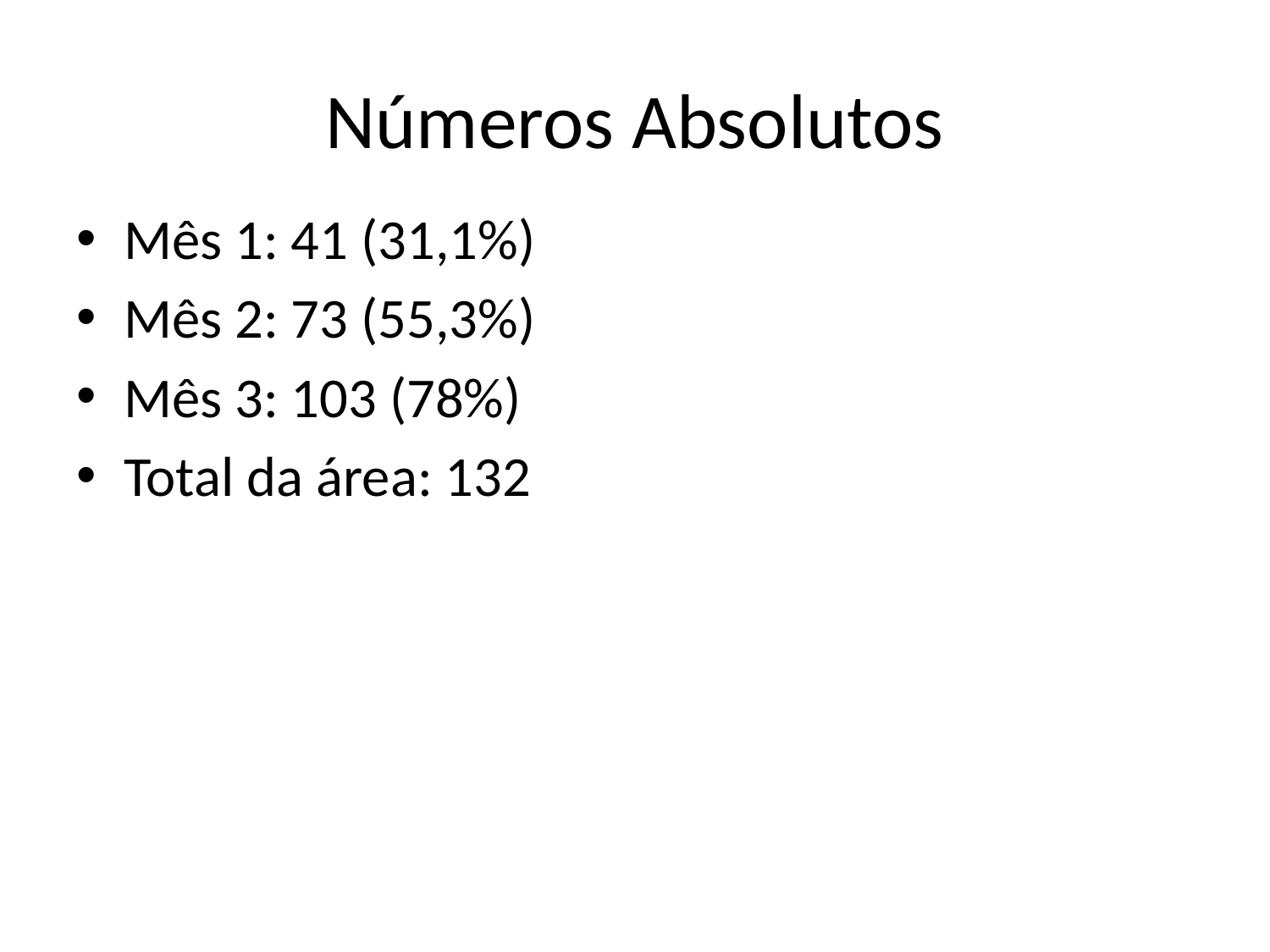

# Números Absolutos
Mês 1: 41 (31,1%)
Mês 2: 73 (55,3%)
Mês 3: 103 (78%)
Total da área: 132